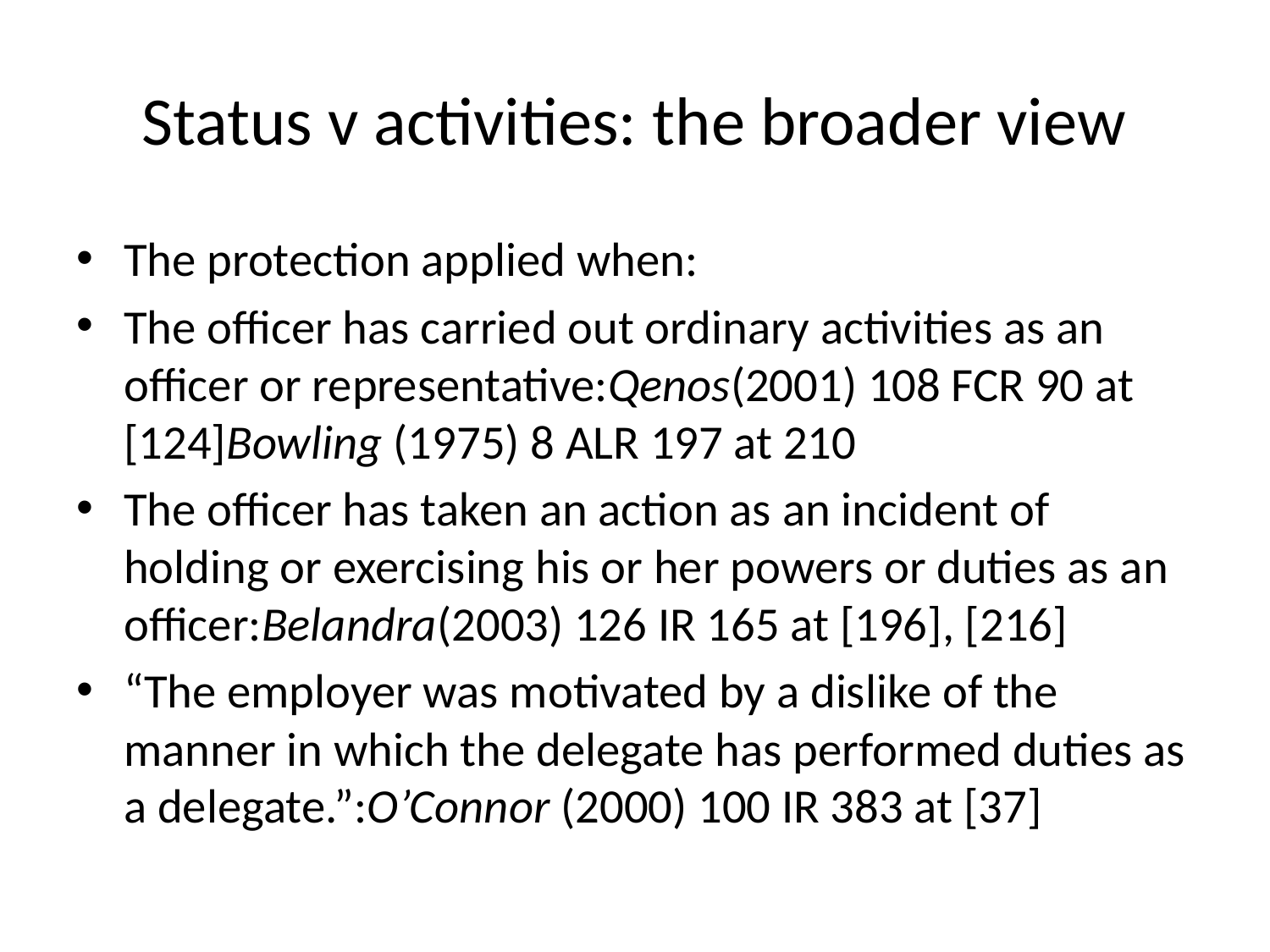

# Status v activities: the broader view
The protection applied when:
The officer has carried out ordinary activities as an officer or representative:Qenos(2001) 108 FCR 90 at [124]Bowling (1975) 8 ALR 197 at 210
The officer has taken an action as an incident of holding or exercising his or her powers or duties as an officer:Belandra(2003) 126 IR 165 at [196], [216]
“The employer was motivated by a dislike of the manner in which the delegate has performed duties as a delegate.”:O’Connor (2000) 100 IR 383 at [37]